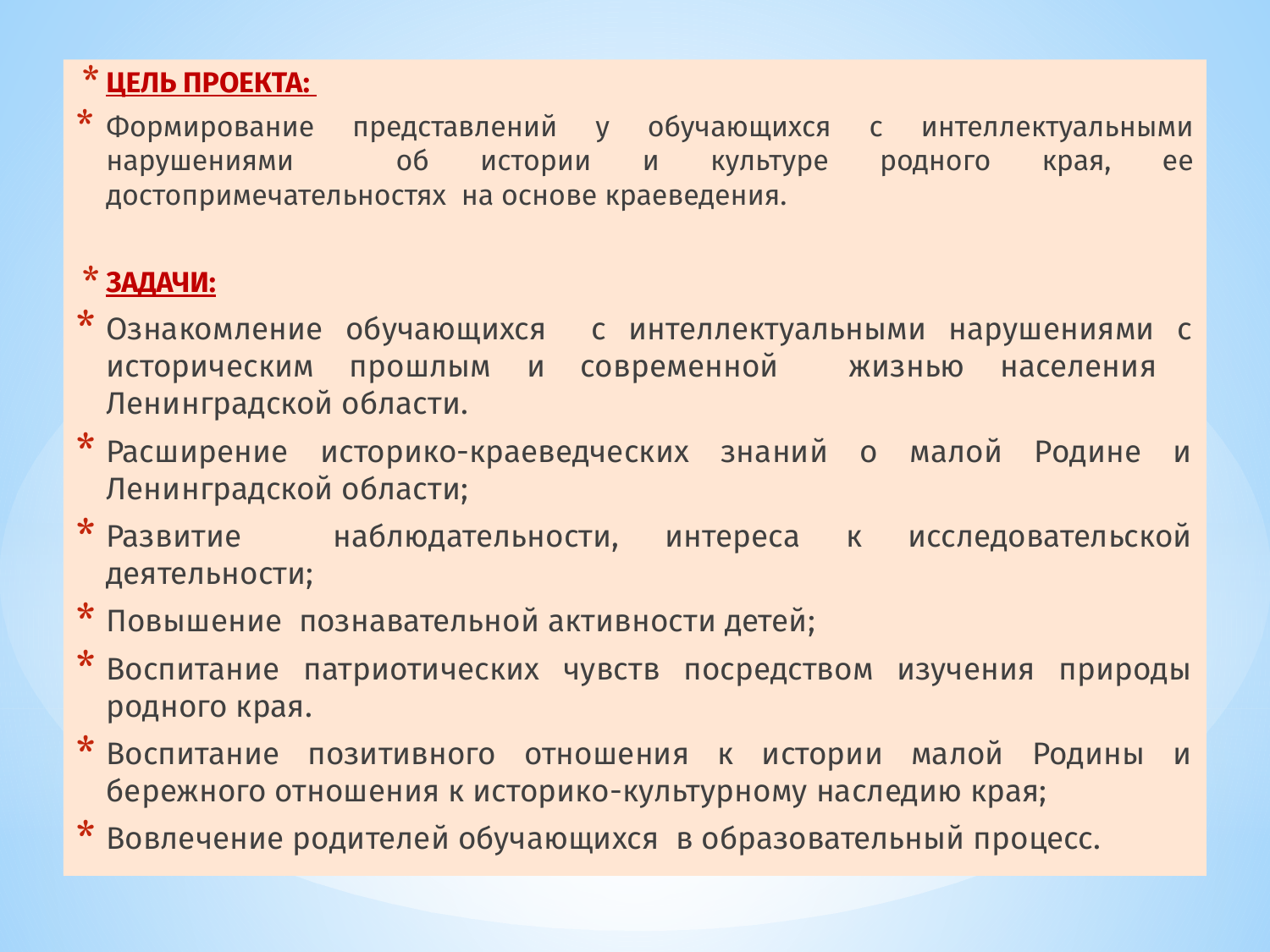

ЦЕЛЬ ПРОЕКТА:
Формирование представлений у обучающихся с интеллектуальными нарушениями  об истории и культуре родного края, ее достопримечательностях  на основе краеведения.

ЗАДАЧИ:
Ознакомление обучающихся  с интеллектуальными нарушениями с историческим прошлым и современной  жизнью населения  Ленинградской области.
Расширение историко-краеведческих знаний о малой Родине и Ленинградской области;
Развитие  наблюдательности, интереса к исследовательской деятельности;
Повышение  познавательной активности детей;
Воспитание патриотических чувств посредством изучения природы родного края.
Воспитание позитивного отношения к истории малой Родины и бережного отношения к историко-культурному наследию края;
Вовлечение родителей обучающихся  в образовательный процесс.